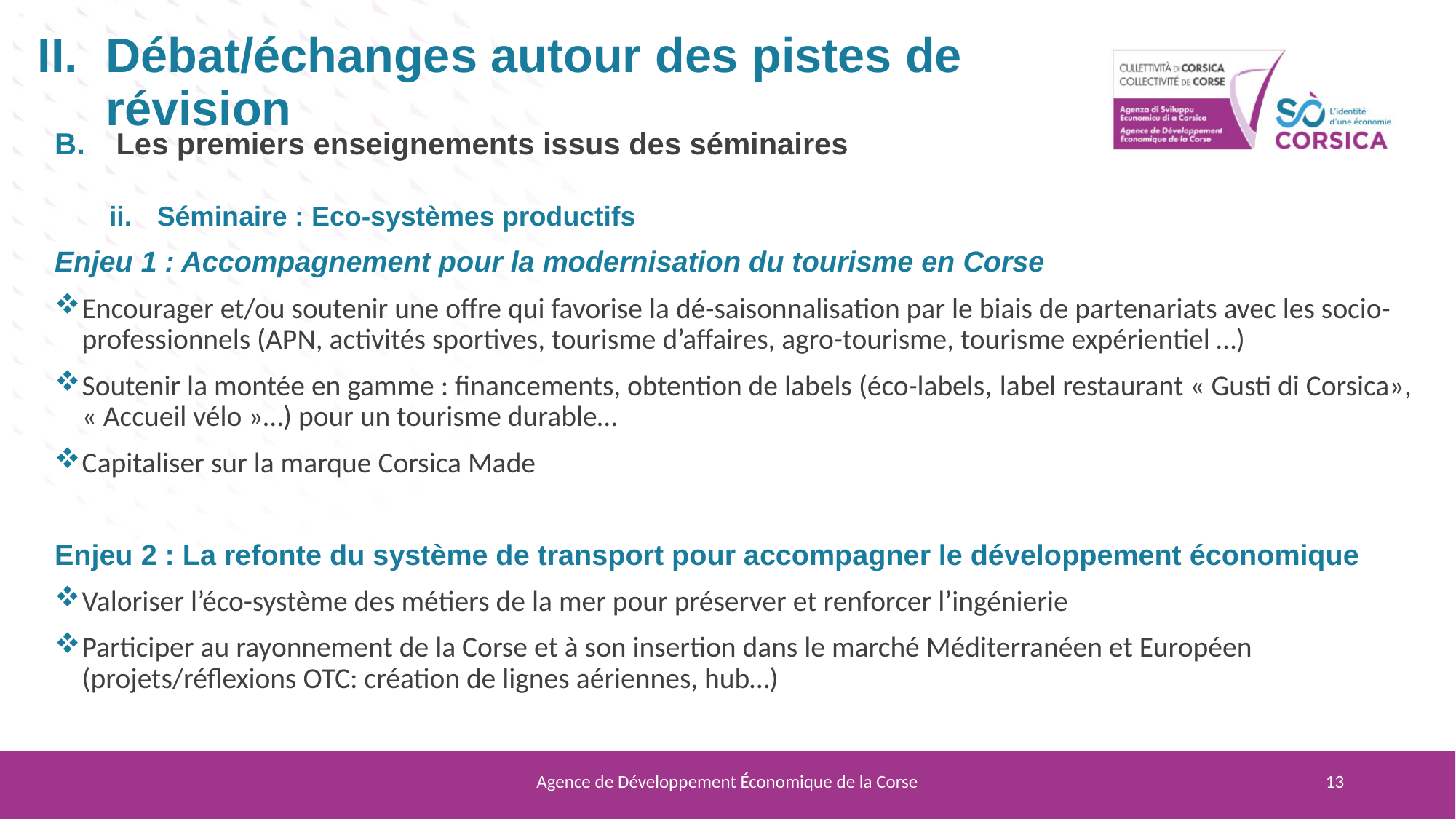

# Débat/échanges autour des pistes de révision
Les premiers enseignements issus des séminaires

Séminaire : Eco-systèmes productifs
Enjeu 1 : Accompagnement pour la modernisation du tourisme en Corse
Encourager et/ou soutenir une offre qui favorise la dé-saisonnalisation par le biais de partenariats avec les socio-professionnels (APN, activités sportives, tourisme d’affaires, agro-tourisme, tourisme expérientiel …)
Soutenir la montée en gamme : financements, obtention de labels (éco-labels, label restaurant « Gusti di Corsica», « Accueil vélo »…) pour un tourisme durable…
Capitaliser sur la marque Corsica Made

Enjeu 2 : La refonte du système de transport pour accompagner le développement économique
Valoriser l’éco-système des métiers de la mer pour préserver et renforcer l’ingénierie
Participer au rayonnement de la Corse et à son insertion dans le marché Méditerranéen et Européen (projets/réflexions OTC: création de lignes aériennes, hub…)
Agence de Développement Économique de la Corse
13